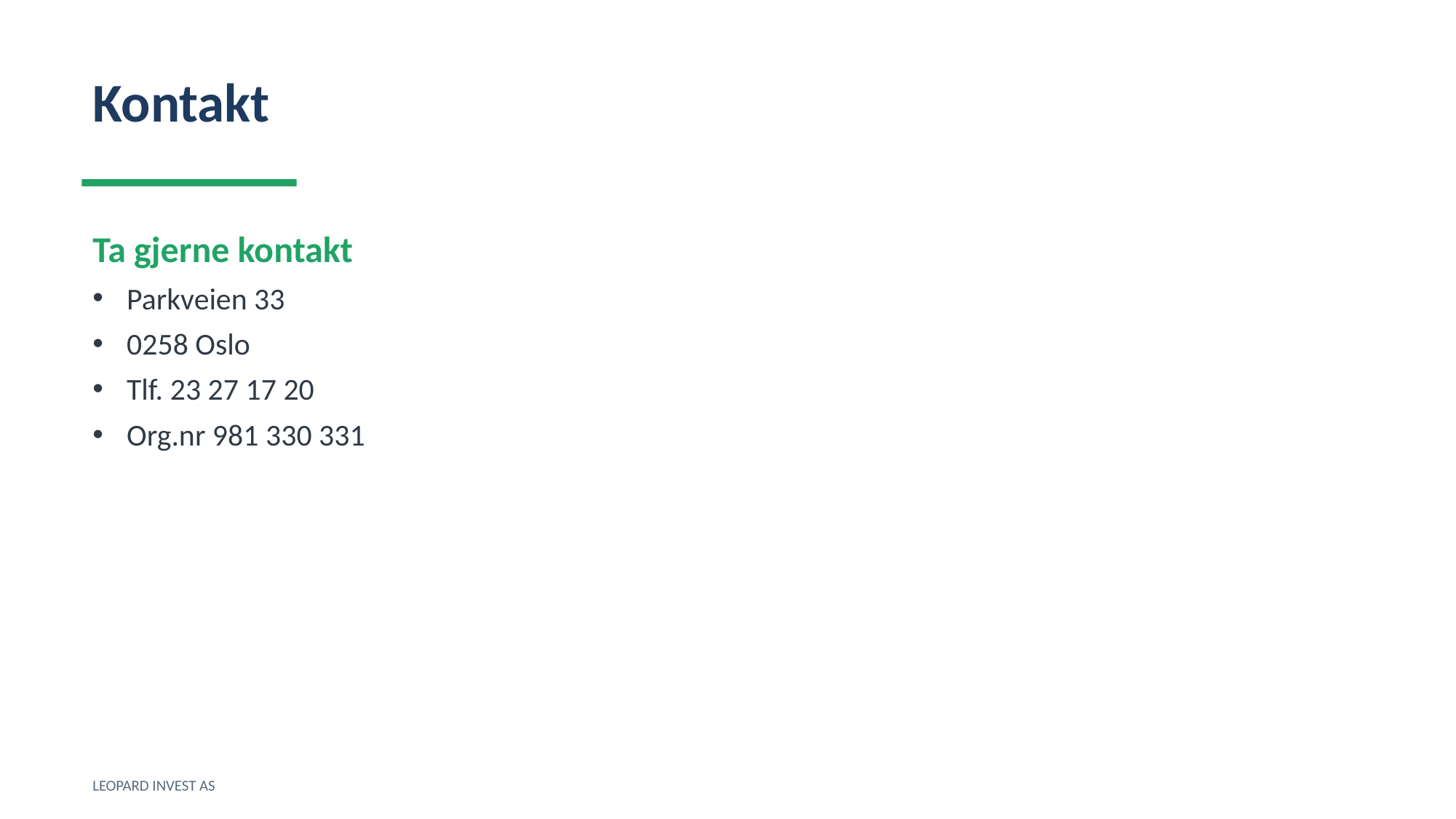

Kontakt

Ta gjerne kontakt
Parkveien 33
0258 Oslo
Tlf. 23 27 17 20
Org.nr 981 330 331
LEOPARD INVEST AS